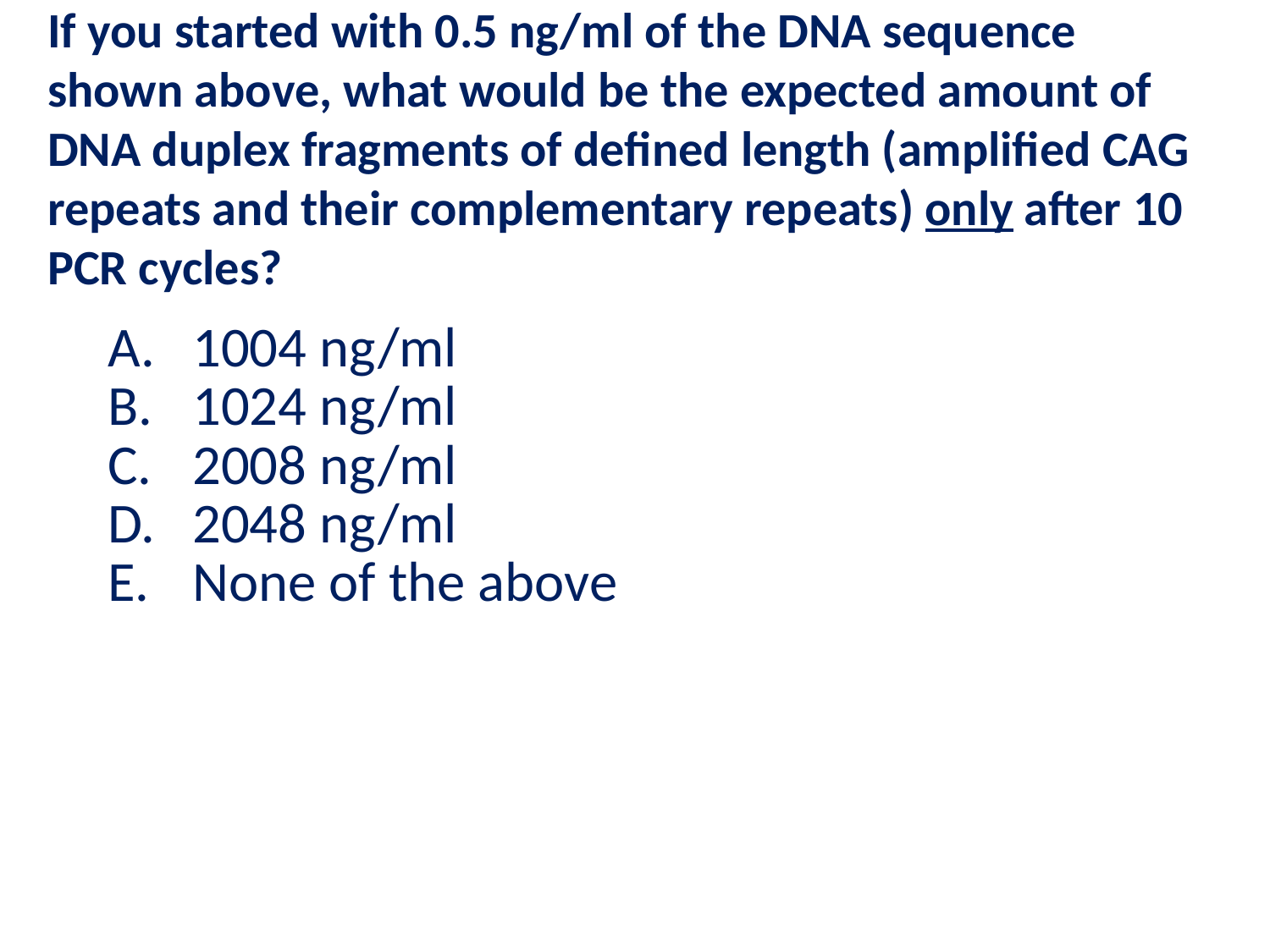

# If you started with 0.5 ng/ml of the DNA sequence shown above, what would be the expected amount of DNA duplex fragments of defined length (amplified CAG repeats and their complementary repeats) only after 10 PCR cycles?
1004 ng/ml
1024 ng/ml
2008 ng/ml
2048 ng/ml
None of the above